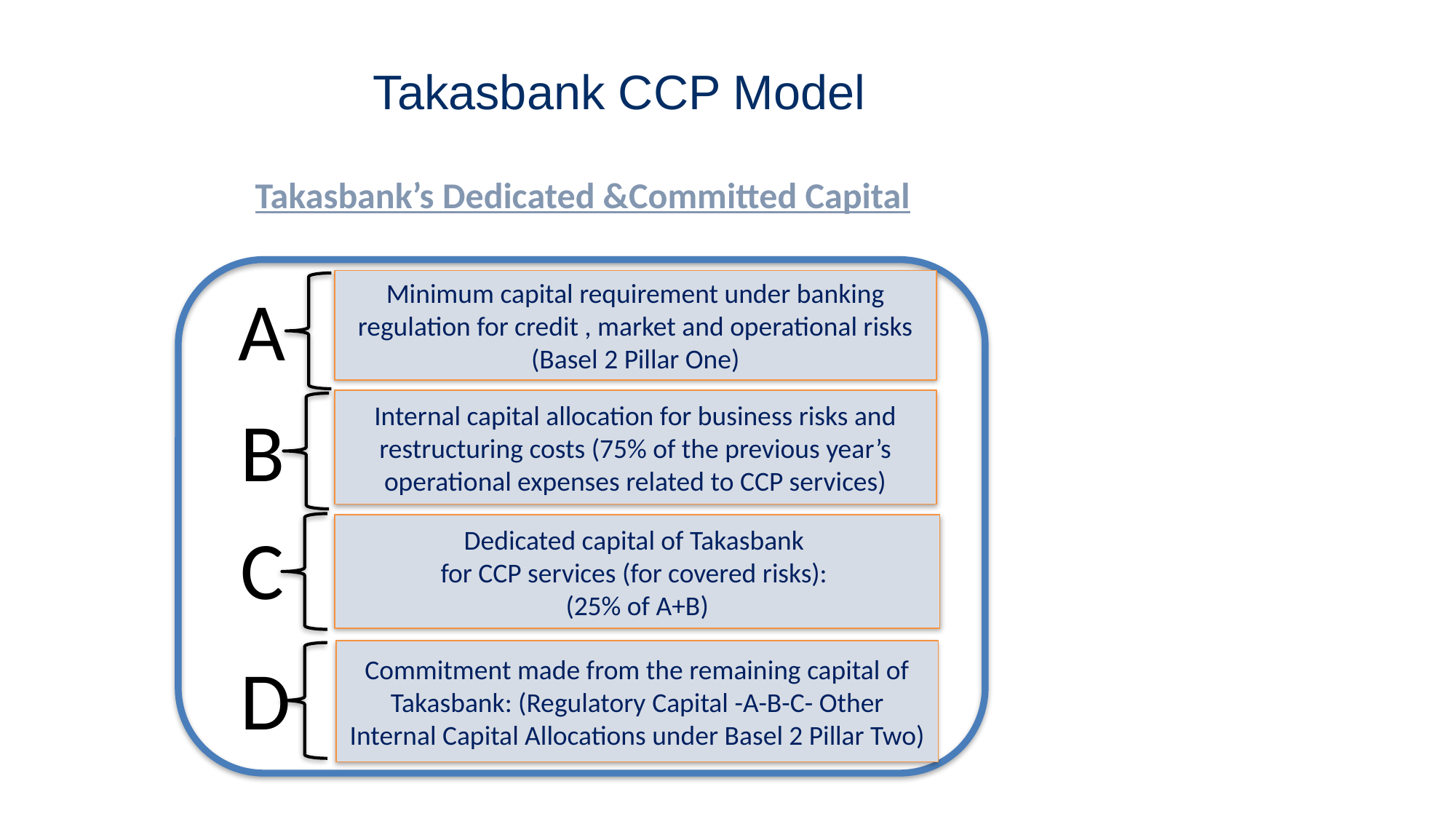

Takasbank CCP Model
Takasbank’s Dedicated &Committed Capital

Minimum capital requirement under banking regulation for credit , market and operational risks (Basel 2 Pillar One)

A
Internal capital allocation for business risks and restructuring costs (75% of the previous year’s operational expenses related to CCP services)

B
C

Dedicated capital of Takasbank
for CCP services (for covered risks):
(25% of A+B)
Commitment made from the remaining capital of Takasbank: (Regulatory Capital -A-B-C- Other Internal Capital Allocations under Basel 2 Pillar Two)
D